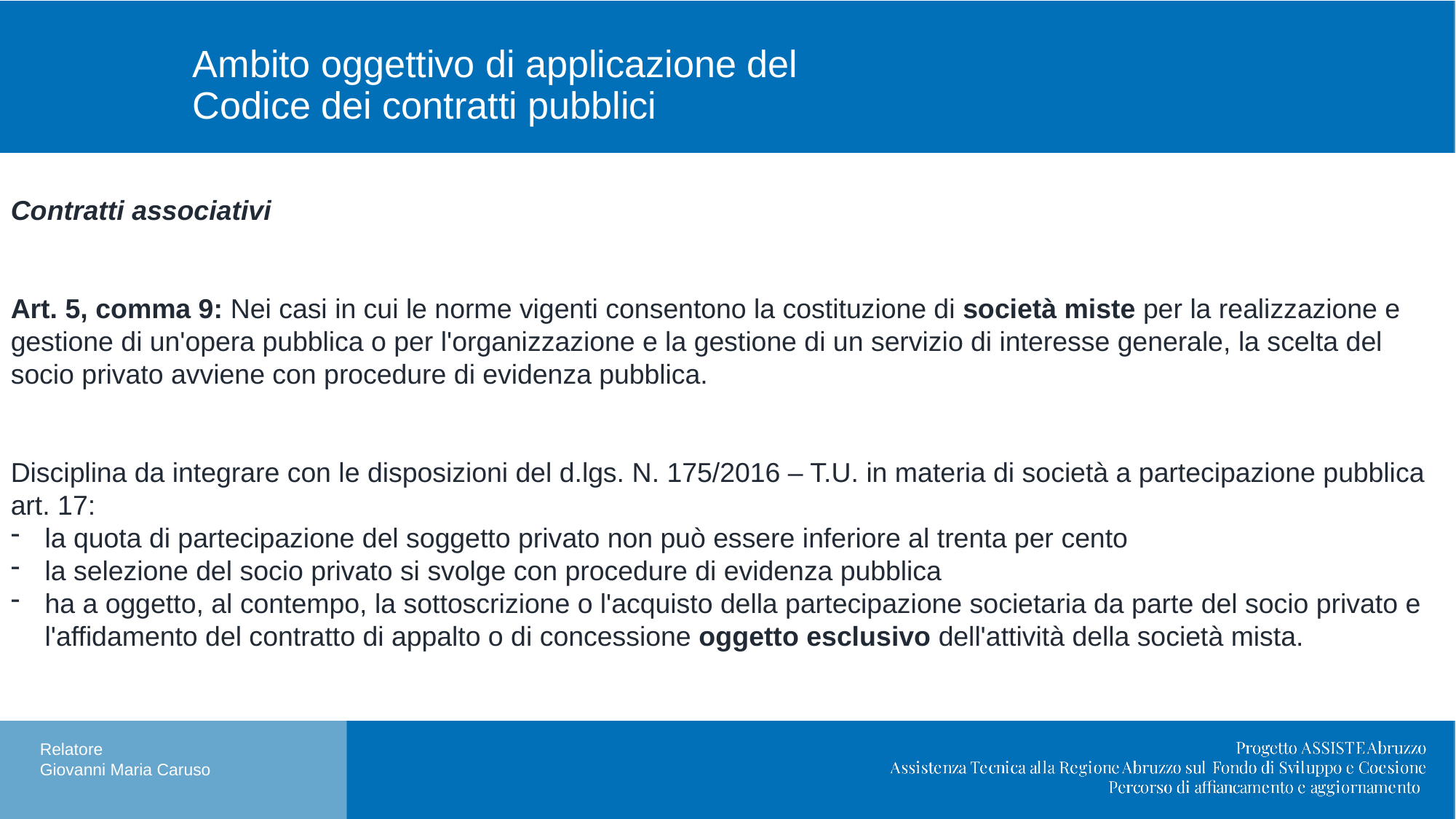

# Ambito oggettivo di applicazione del Codice dei contratti pubblici
Contratti associativi

Art. 5, comma 9: Nei casi in cui le norme vigenti consentono la costituzione di società miste per la realizzazione e gestione di un'opera pubblica o per l'organizzazione e la gestione di un servizio di interesse generale, la scelta del socio privato avviene con procedure di evidenza pubblica.

Disciplina da integrare con le disposizioni del d.lgs. N. 175/2016 – T.U. in materia di società a partecipazione pubblica art. 17:
la quota di partecipazione del soggetto privato non può essere inferiore al trenta per cento
la selezione del socio privato si svolge con procedure di evidenza pubblica
ha a oggetto, al contempo, la sottoscrizione o l'acquisto della partecipazione societaria da parte del socio privato e l'affidamento del contratto di appalto o di concessione oggetto esclusivo dell'attività della società mista.

Relatore
Giovanni Maria Caruso